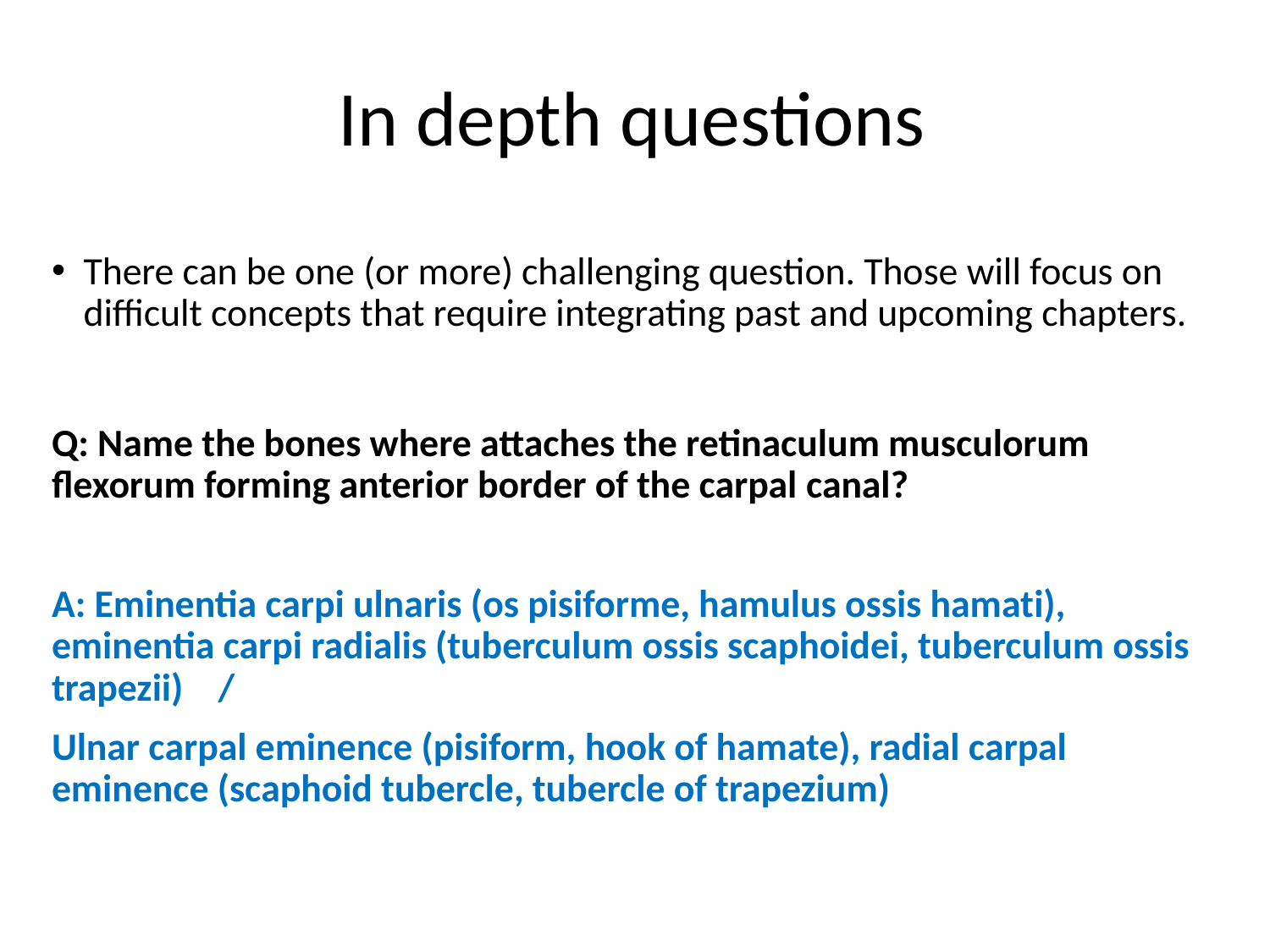

# In depth questions
There can be one (or more) challenging question. Those will focus on difficult concepts that require integrating past and upcoming chapters.

Q: Name the bones where attaches the retinaculum musculorum flexorum forming anterior border of the carpal canal?

A: Eminentia carpi ulnaris (os pisiforme, hamulus ossis hamati), eminentia carpi radialis (tuberculum ossis scaphoidei, tuberculum ossis trapezii)    /
Ulnar carpal eminence (pisiform, hook of hamate), radial carpal eminence (scaphoid tubercle, tubercle of trapezium)